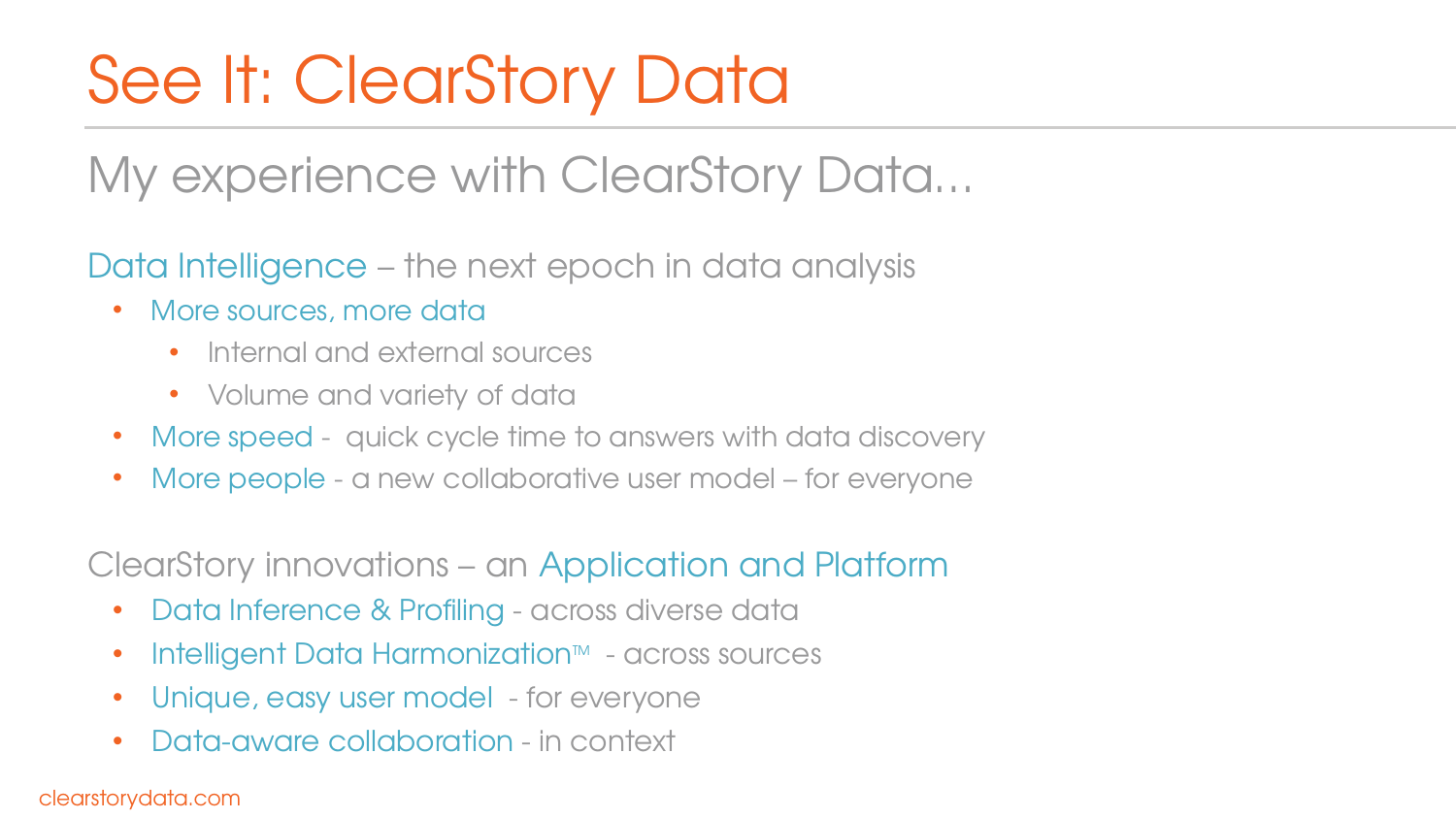

# See It: ClearStory Data
My experience with ClearStory Data…
Data Intelligence – the next epoch in data analysis
More sources, more data
Internal and external sources
Volume and variety of data
More speed -  quick cycle time to answers with data discovery
More people - a new collaborative user model – for everyone

ClearStory innovations – an Application and Platform
Data Inference & Profiling - across diverse data
Intelligent Data HarmonizationTM  - across sources
Unique, easy user model  - for everyone
Data-aware collaboration - in context